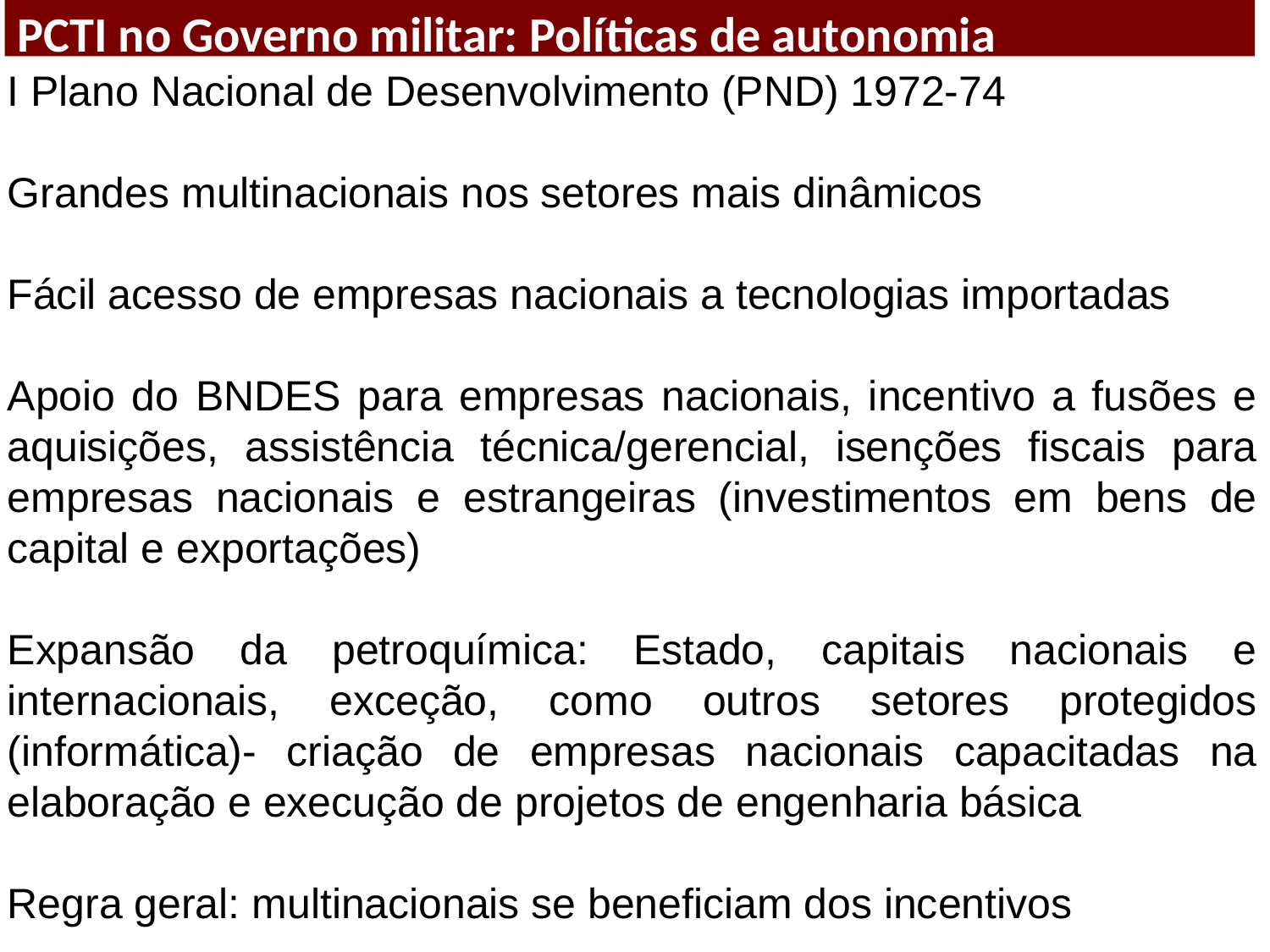

PCTI no Governo militar: Políticas de autonomia
I Plano Nacional de Desenvolvimento (PND) 1972-74

Grandes multinacionais nos setores mais dinâmicos

Fácil acesso de empresas nacionais a tecnologias importadas

Apoio do BNDES para empresas nacionais, incentivo a fusões e aquisições, assistência técnica/gerencial, isenções fiscais para empresas nacionais e estrangeiras (investimentos em bens de capital e exportações)

Expansão da petroquímica: Estado, capitais nacionais e internacionais, exceção, como outros setores protegidos (informática)- criação de empresas nacionais capacitadas na elaboração e execução de projetos de engenharia básica

Regra geral: multinacionais se beneficiam dos incentivos